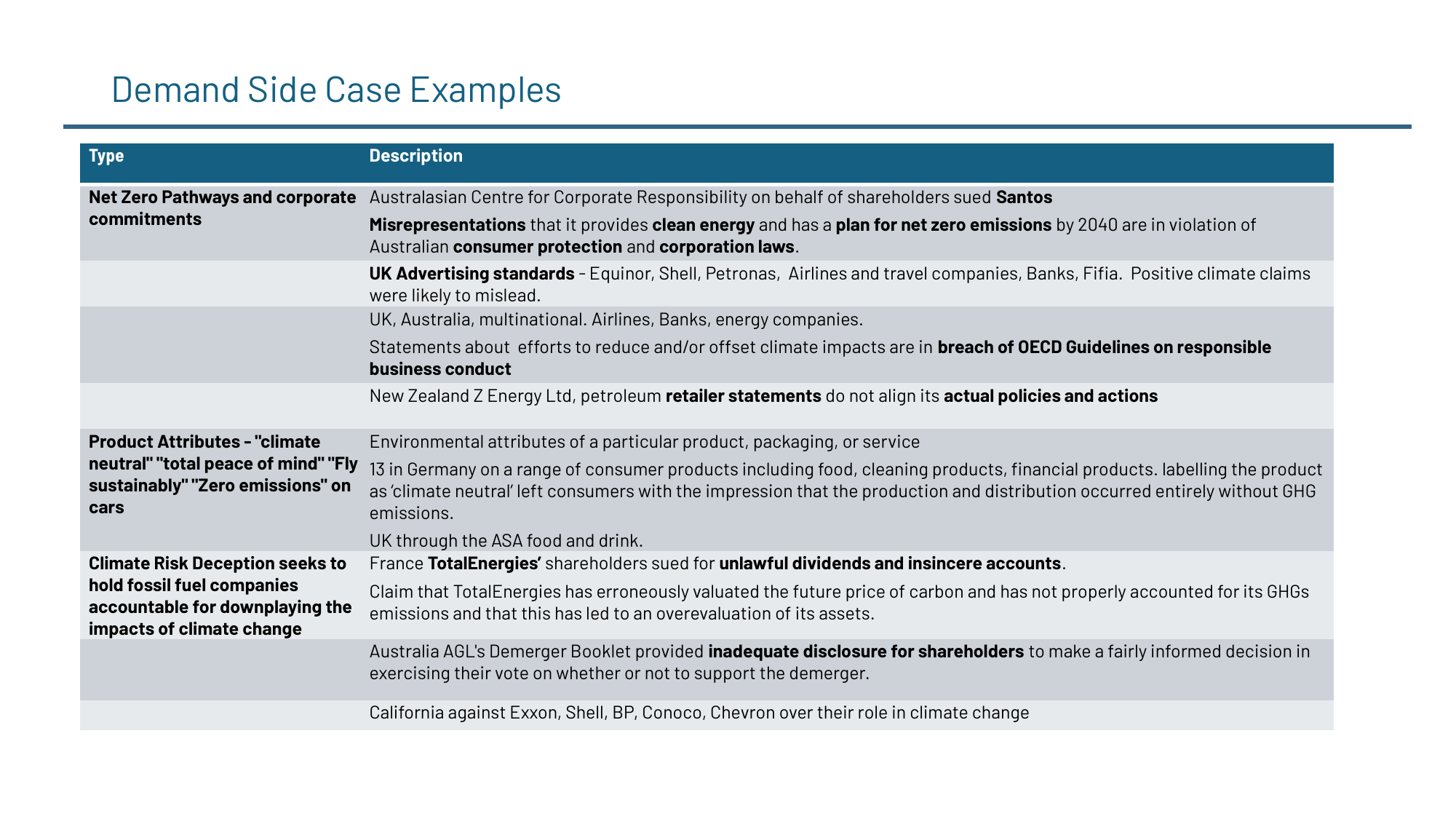

# Demand Side Case Examples
| Type | Description |
| --- | --- |
| Net Zero Pathways and corporate commitments | Australasian Centre for Corporate Responsibility on behalf of shareholders sued Santos Misrepresentations that it provides clean energy and has a plan for net zero emissions by 2040 are in violation of Australian consumer protection and corporation laws. |
|  | UK Advertising standards - Equinor, Shell, Petronas, Airlines and travel companies, Banks, Fifia. Positive climate claims were likely to mislead. |
|  | UK, Australia, multinational. Airlines, Banks, energy companies. Statements about efforts to reduce and/or offset climate impacts are in breach of OECD Guidelines on responsible business conduct |
|  | New Zealand Z Energy Ltd, petroleum retailer statements do not align its actual policies and actions |
| Product Attributes - "climate neutral" "total peace of mind" "Fly sustainably" "Zero emissions" on cars | Environmental attributes of a particular product, packaging, or service 13 in Germany on a range of consumer products including food, cleaning products, financial products. labelling the product as ‘climate neutral’ left consumers with the impression that the production and distribution occurred entirely without GHG emissions. UK through the ASA food and drink. |
| Climate Risk Deception seeks to hold fossil fuel companies accountable for downplaying the impacts of climate change | France TotalEnergies’ shareholders sued for unlawful dividends and insincere accounts. Claim that TotalEnergies has erroneously valuated the future price of carbon and has not properly accounted for its GHGs emissions and that this has led to an overevaluation of its assets. |
|  | Australia AGL's Demerger Booklet provided inadequate disclosure for shareholders to make a fairly informed decision in exercising their vote on whether or not to support the demerger. |
|  | California against Exxon, Shell, BP, Conoco, Chevron over their role in climate change |